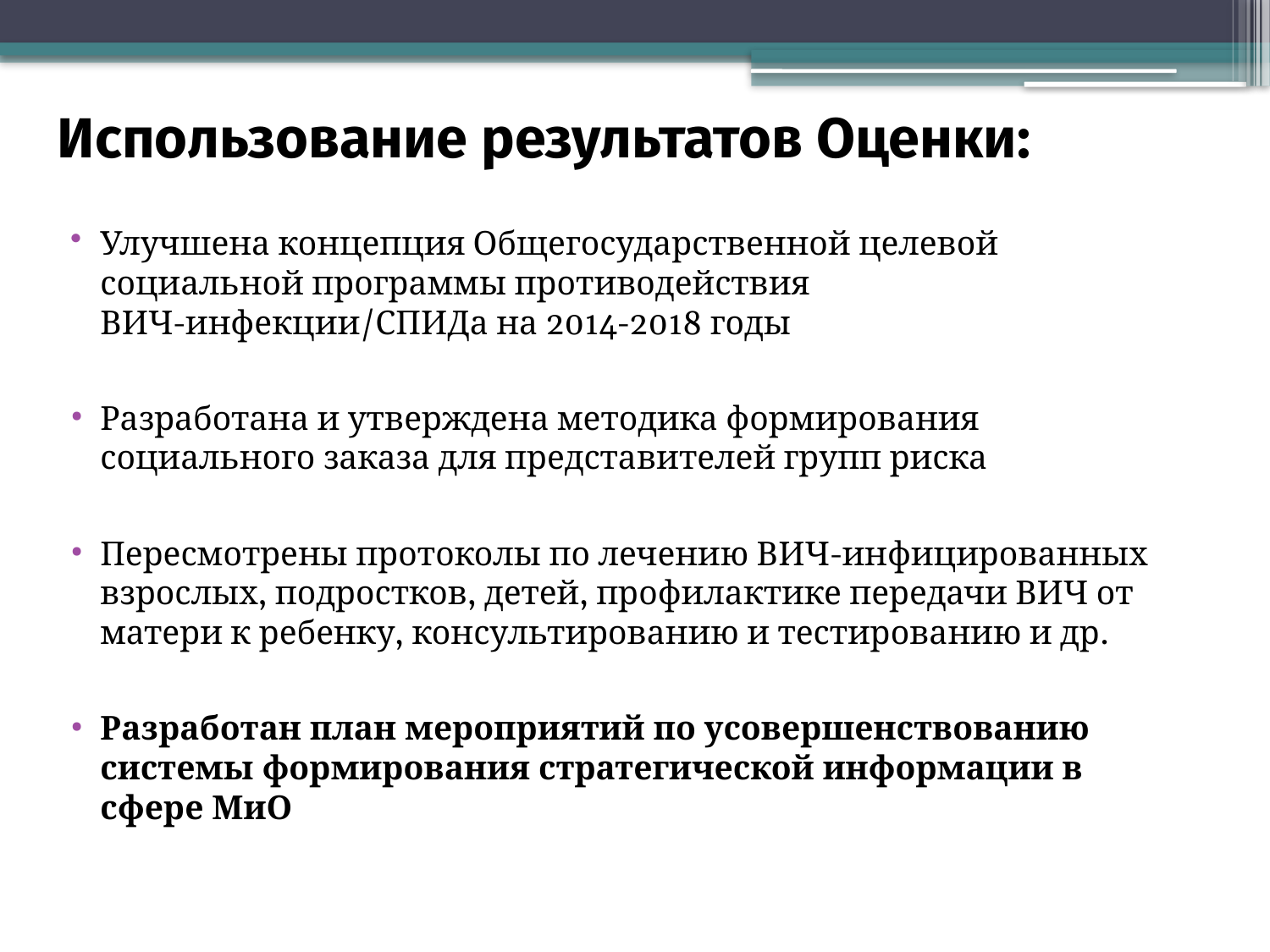

# Использование результатов Оценки:
Улучшена концепция Общегосударственной целевой социальной программы противодействия ВИЧ-инфекции/СПИДа на 2014-2018 годы

Разработана и утверждена методика формирования социального заказа для представителей групп риска

Пересмотрены протоколы по лечению ВИЧ-инфицированных взрослых, подростков, детей, профилактике передачи ВИЧ от матери к ребенку, консультированию и тестированию и др.

Разработан план мероприятий по усовершенствованию системы формирования стратегической информации в сфере МиО